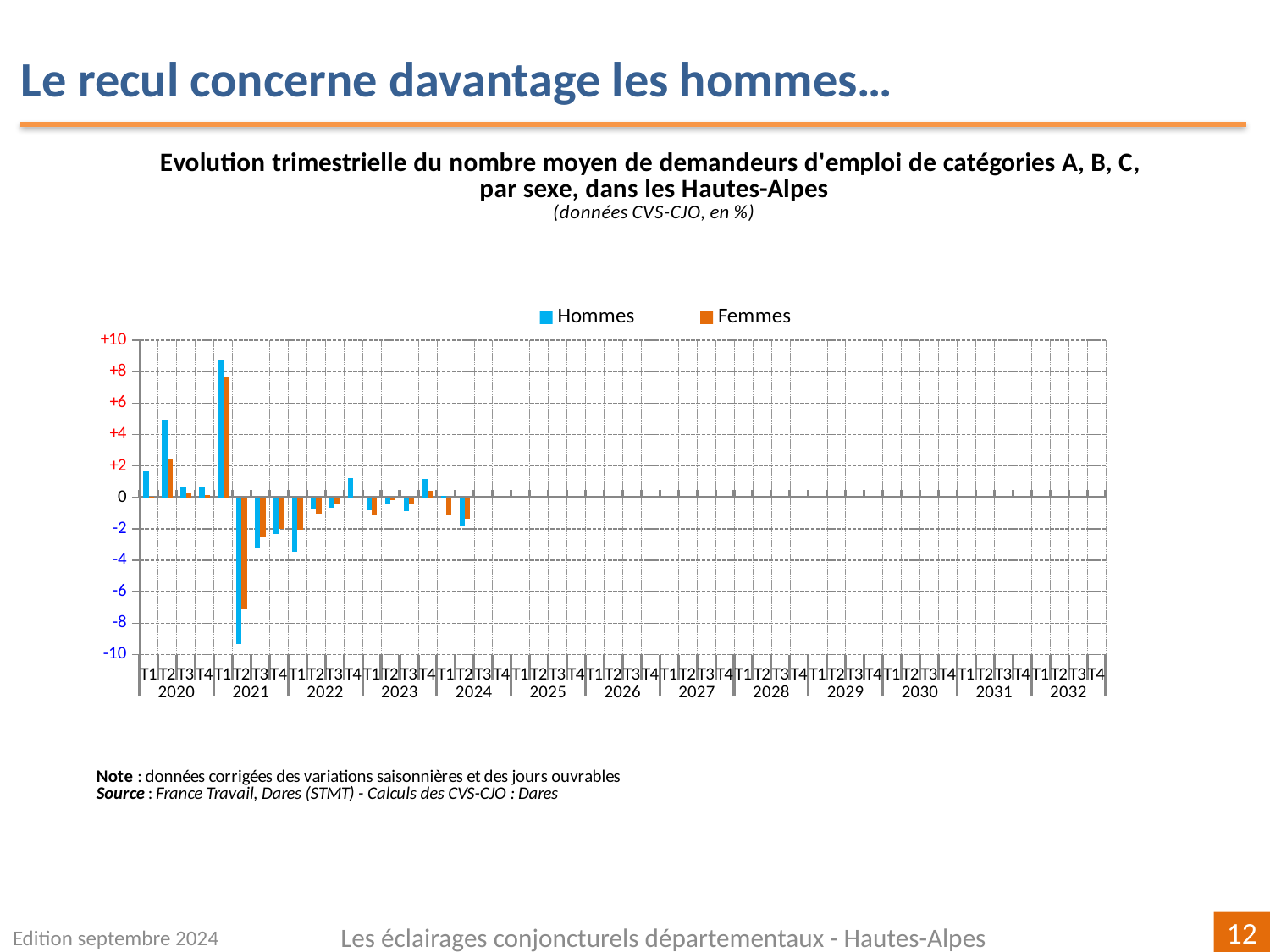

Le recul concerne davantage les hommes…

[unsupported chart]

Edition septembre 2024
Les éclairages conjoncturels départementaux - Hautes-Alpes
12